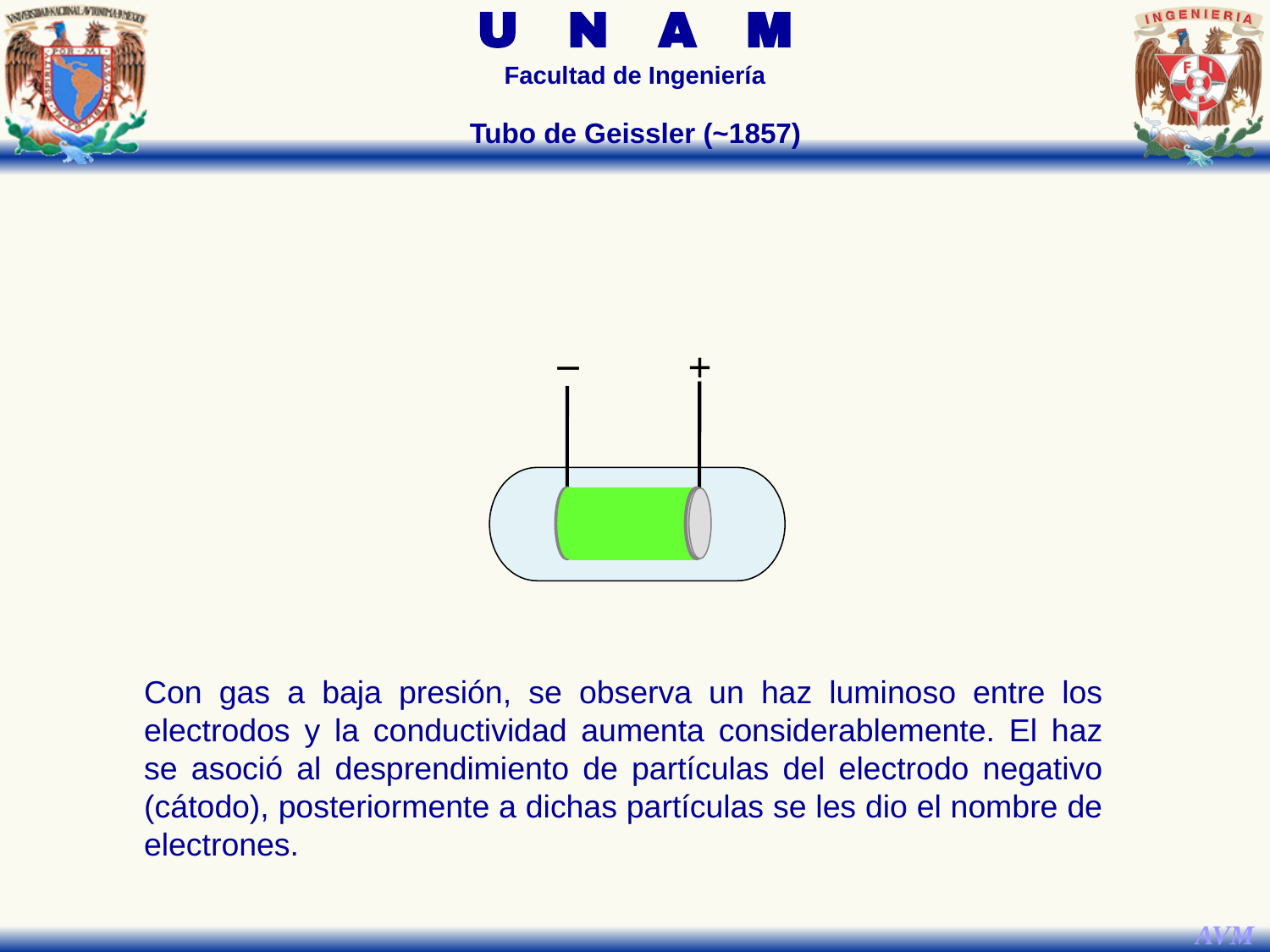

Tubo de Geissler (~1857)
_
+

Con gas a baja presión, se observa un haz luminoso entre los electrodos y la conductividad aumenta considerablemente. El haz se asoció al desprendimiento de partículas del electrodo negativo (cátodo), posteriormente a dichas partículas se les dio el nombre de electrones.